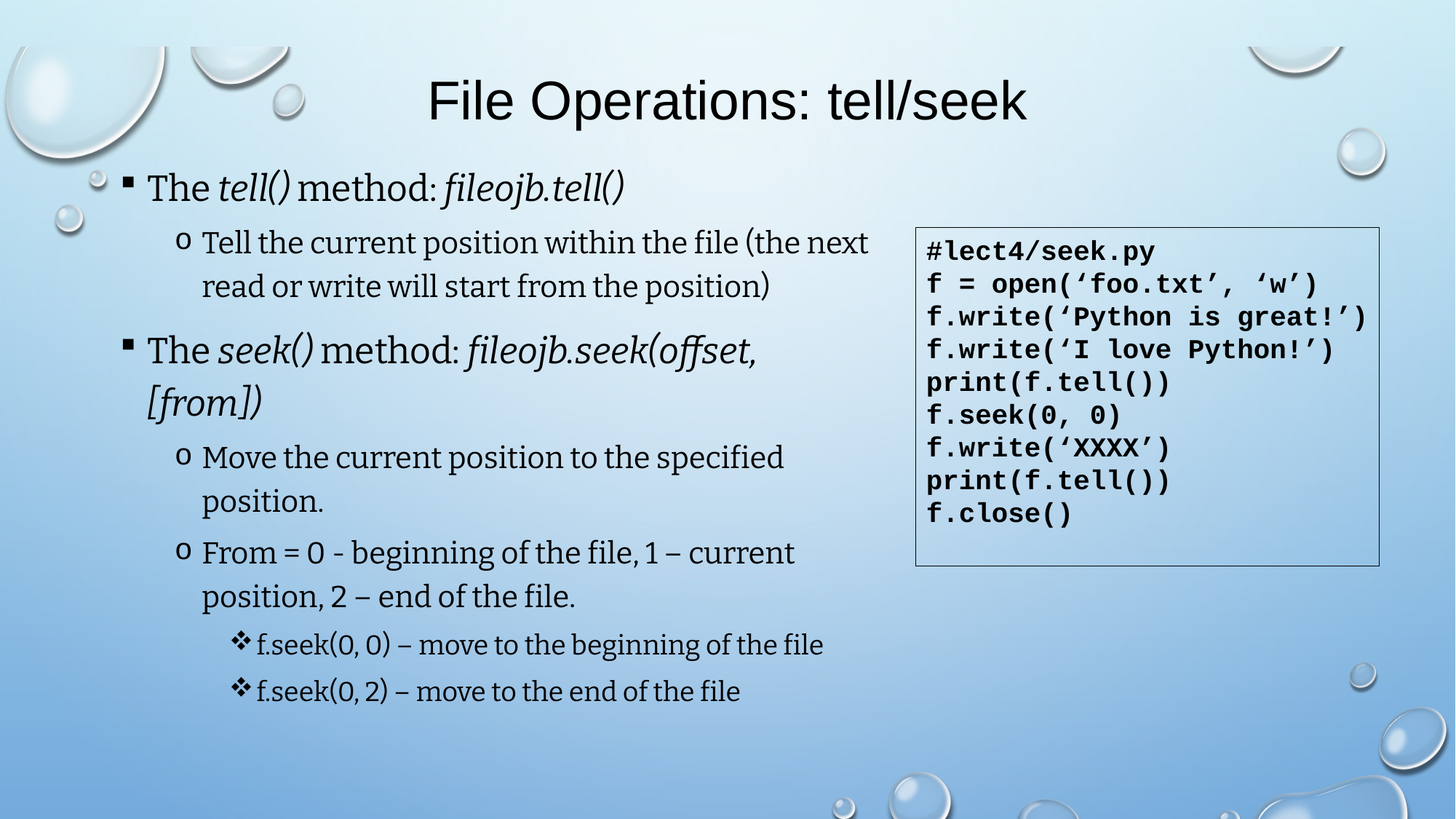

# File Operations: tell/seek
The tell() method: fileojb.tell()
Tell the current position within the file (the next read or write will start from the position)
The seek() method: fileojb.seek(offset, [from])
Move the current position to the specified position.
From = 0 - beginning of the file, 1 – current position, 2 – end of the file.
f.seek(0, 0) – move to the beginning of the file
f.seek(0, 2) – move to the end of the file

#lect4/seek.py
f = open(‘foo.txt’, ‘w’)
f.write(‘Python is great!’)
f.write(‘I love Python!’)
print(f.tell())
f.seek(0, 0)
f.write(‘XXXX’)
print(f.tell())
f.close()